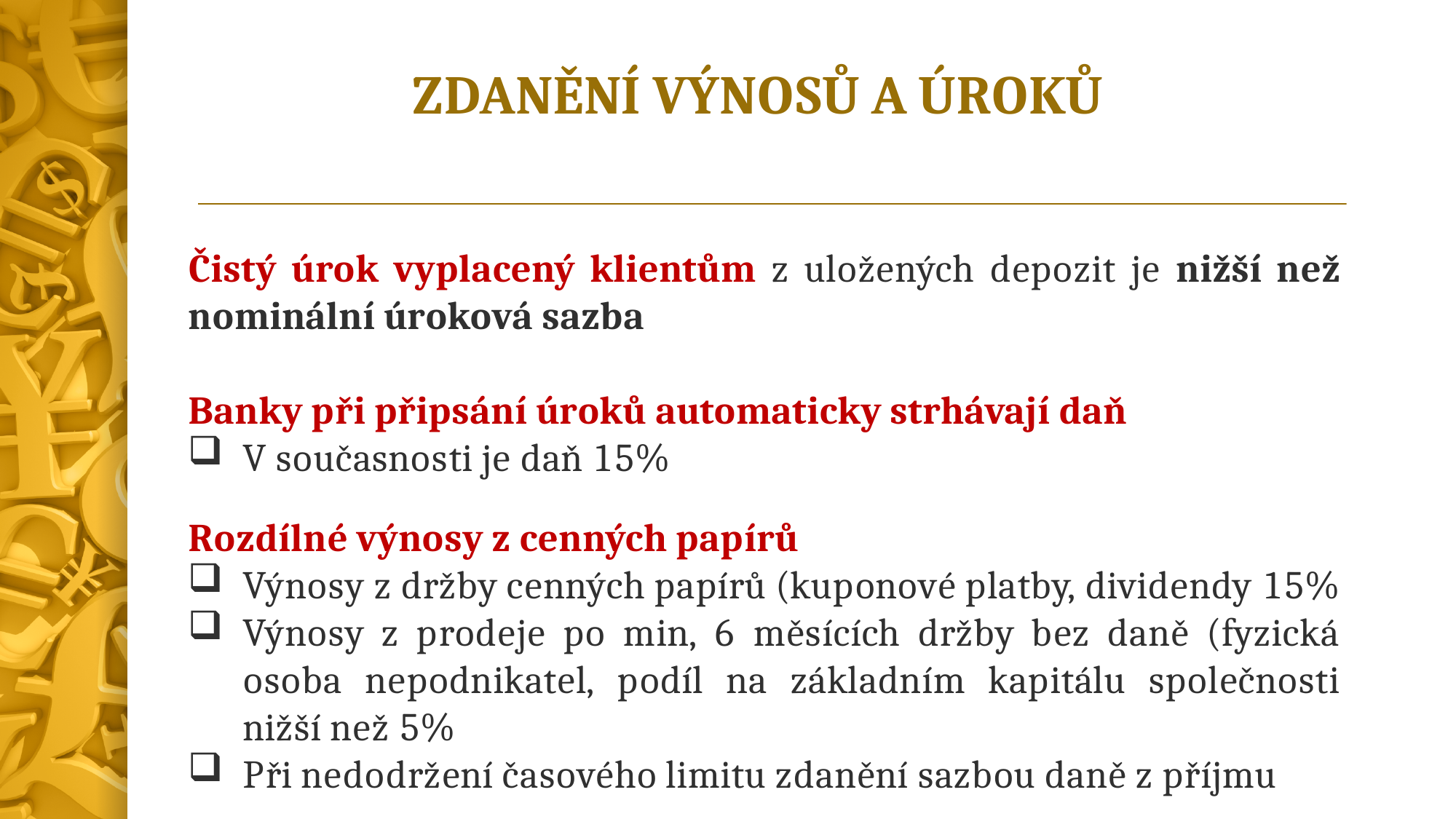

# ZDANĚNÍ VÝNOSŮ A ÚROKŮ
Čistý úrok vyplacený klientům z uložených depozit je nižší než nominální úroková sazba

Banky při připsání úroků automaticky strhávají daň
V současnosti je daň 15%

Rozdílné výnosy z cenných papírů
Výnosy z držby cenných papírů (kuponové platby, dividendy 15%
Výnosy z prodeje po min, 6 měsících držby bez daně (fyzická osoba nepodnikatel, podíl na základním kapitálu společnosti nižší než 5%
Při nedodržení časového limitu zdanění sazbou daně z příjmu